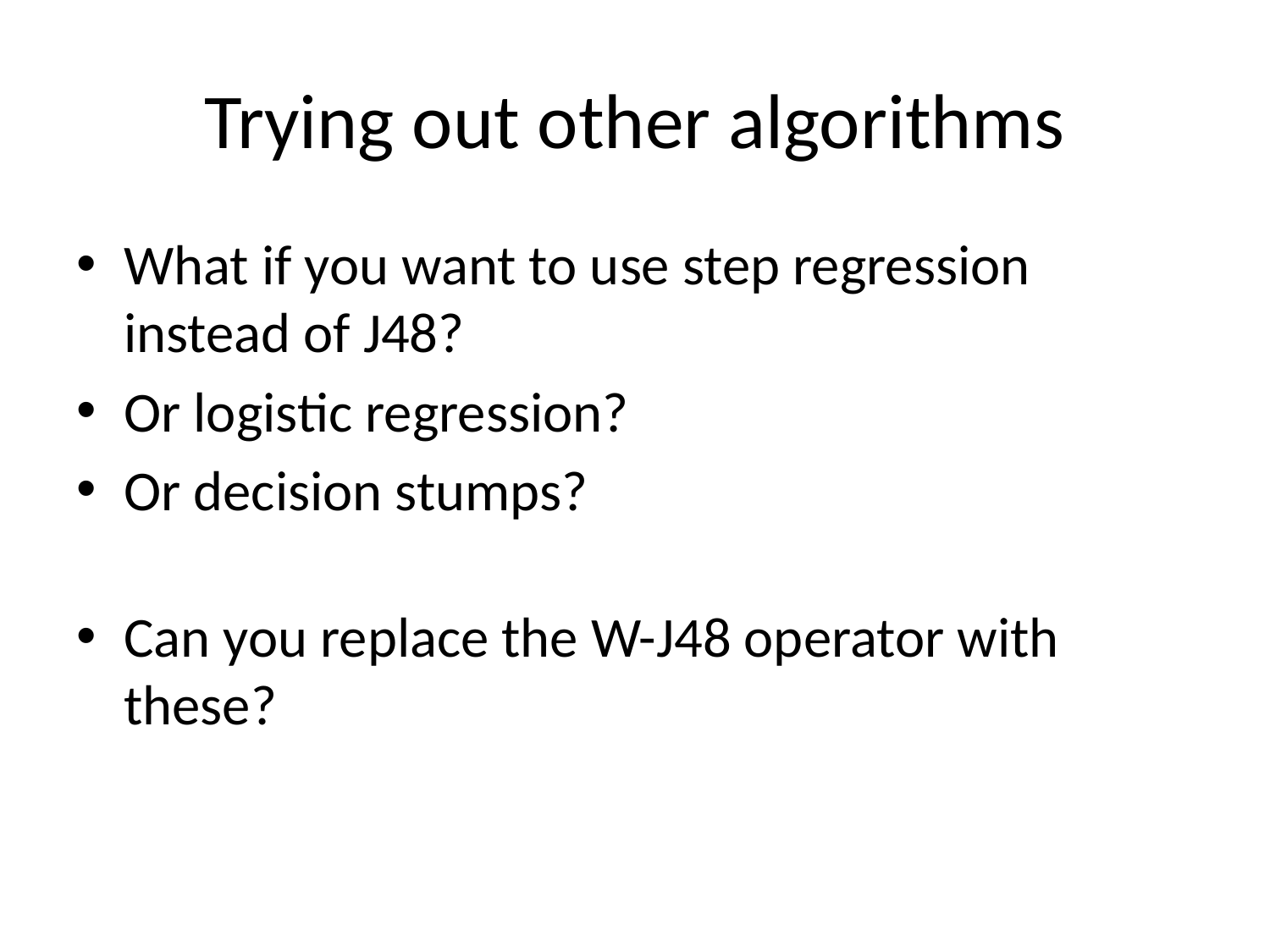

# Trying out other algorithms
What if you want to use step regression instead of J48?
Or logistic regression?
Or decision stumps?
Can you replace the W-J48 operator with these?